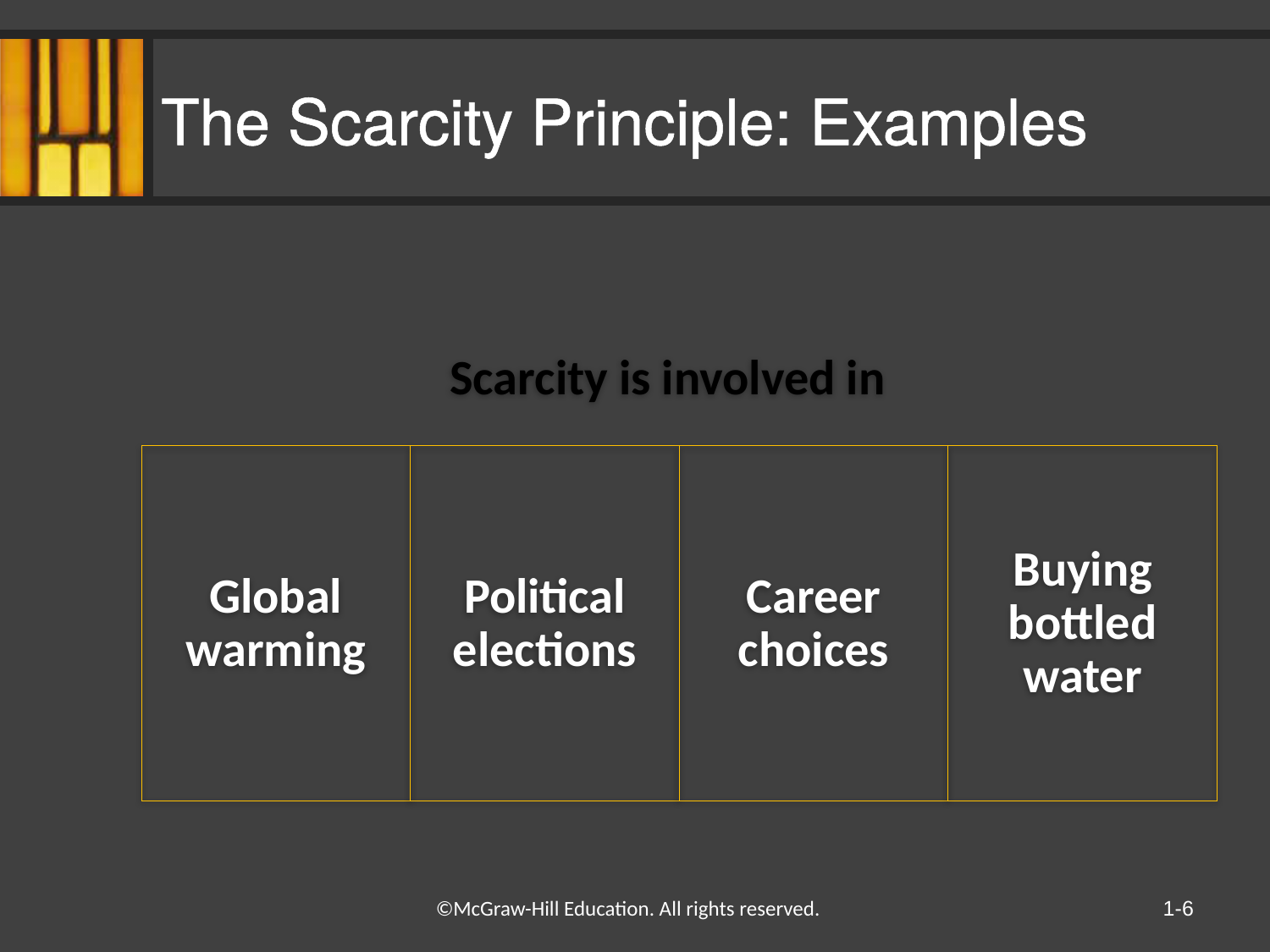

# The Scarcity Principle: Examples
Scarcity is involved in
Global warming
Political elections
Career choices
Buying bottled water
1-6
©McGraw-Hill Education. All rights reserved.